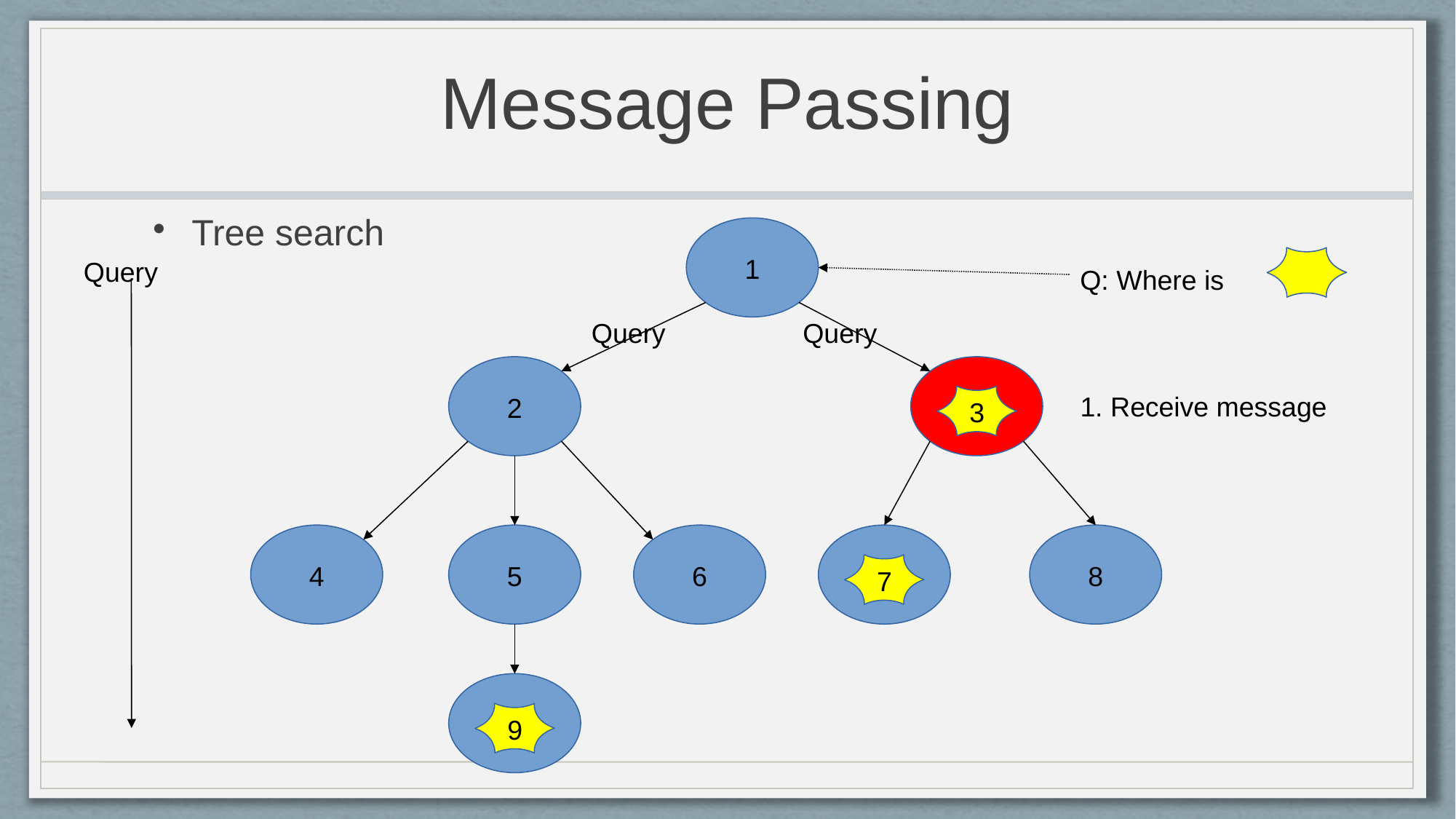

# Message Passing
Tree search
1

Query
Q: Where is           ?
Query
Query
2

1. Receive message
3
4
5
6

8
7

9